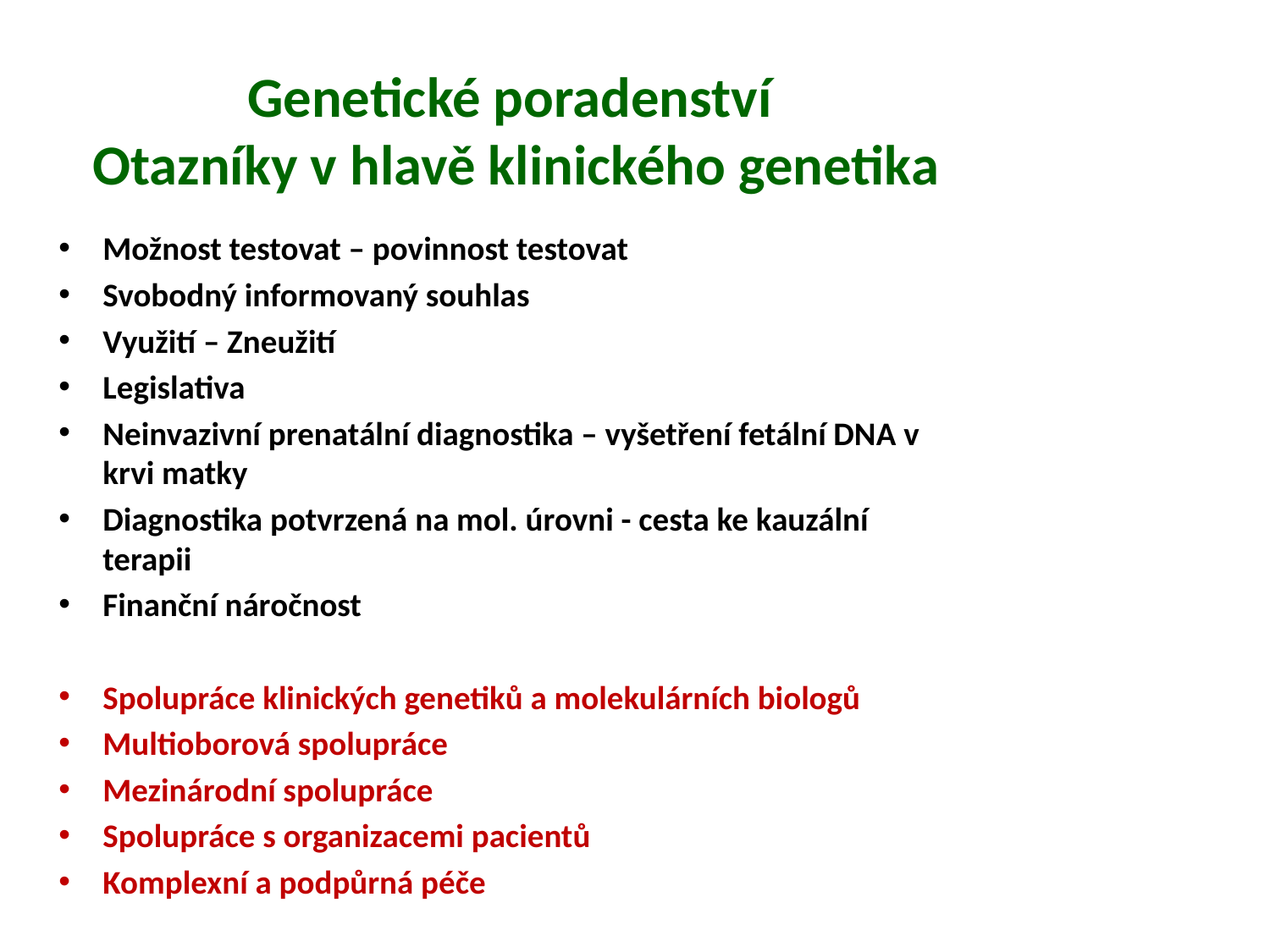

Genetické poradenství
Otazníky v hlavě klinického genetika
Možnost testovat – povinnost testovat
Svobodný informovaný souhlas
Využití – Zneužití
Legislativa
Neinvazivní prenatální diagnostika – vyšetření fetální DNA v krvi matky
Diagnostika potvrzená na mol. úrovni - cesta ke kauzální terapii
Finanční náročnost

Spolupráce klinických genetiků a molekulárních biologů
Multioborová spolupráce
Mezinárodní spolupráce
Spolupráce s organizacemi pacientů
Komplexní a podpůrná péče